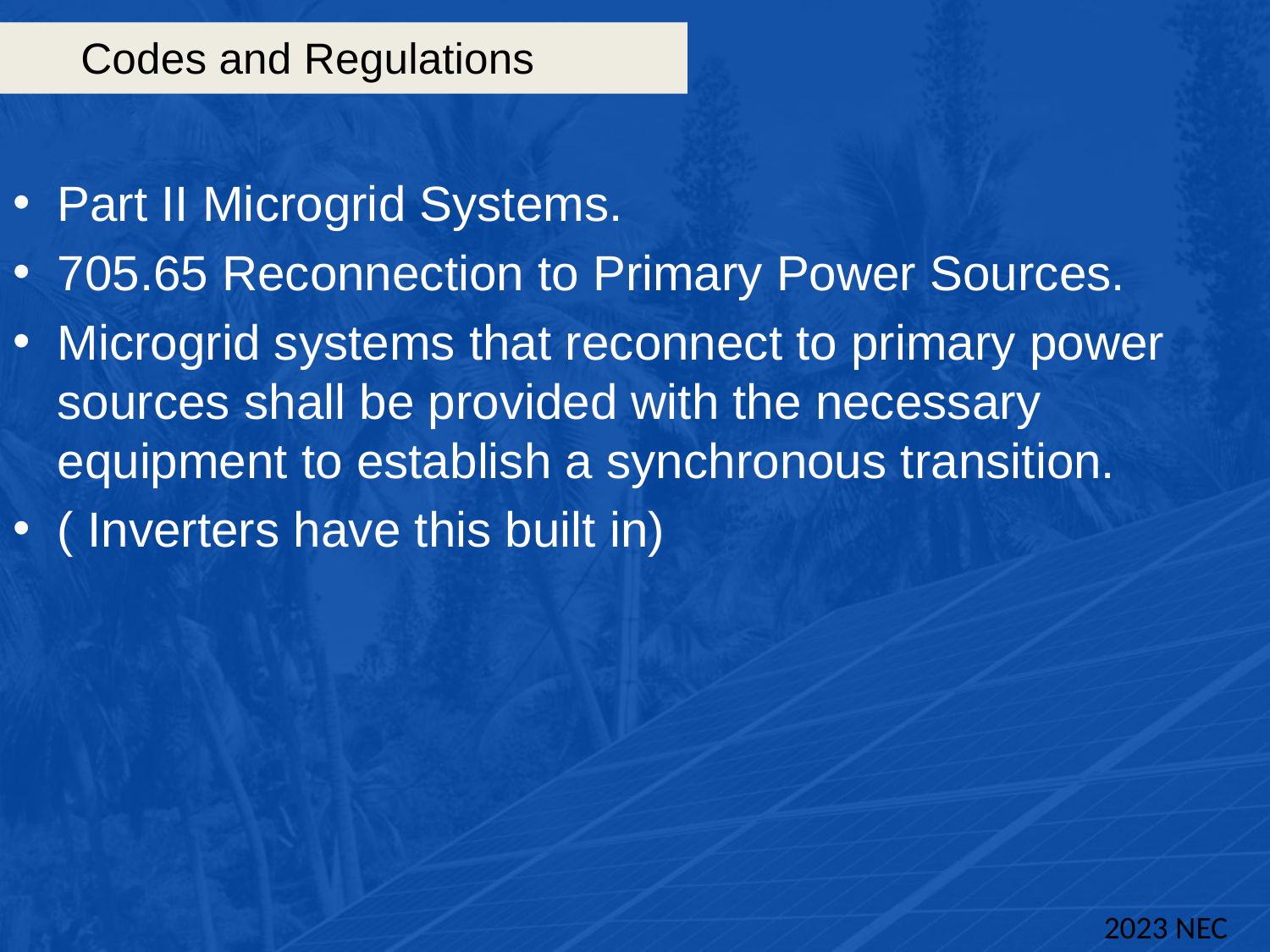

# Codes and Regulations
Part II Microgrid Systems.
705.65 Reconnection to Primary Power Sources.
Microgrid systems that reconnect to primary power sources shall be provided with the necessary equipment to establish a synchronous transition.
( Inverters have this built in)
2023 NEC